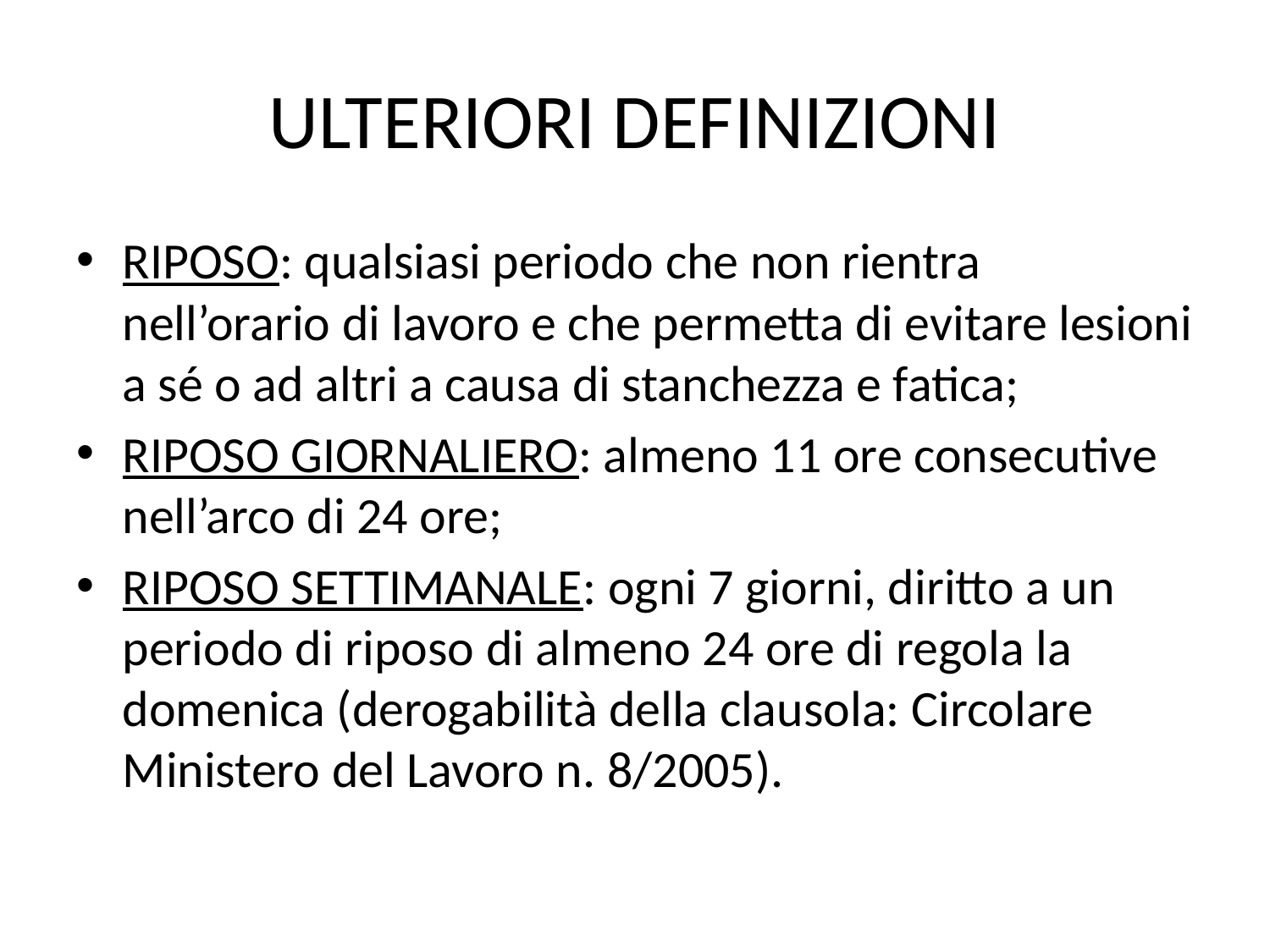

# ULTERIORI DEFINIZIONI
RIPOSO: qualsiasi periodo che non rientra nell’orario di lavoro e che permetta di evitare lesioni a sé o ad altri a causa di stanchezza e fatica;
RIPOSO GIORNALIERO: almeno 11 ore consecutive nell’arco di 24 ore;
RIPOSO SETTIMANALE: ogni 7 giorni, diritto a un periodo di riposo di almeno 24 ore di regola la domenica (derogabilità della clausola: Circolare Ministero del Lavoro n. 8/2005).